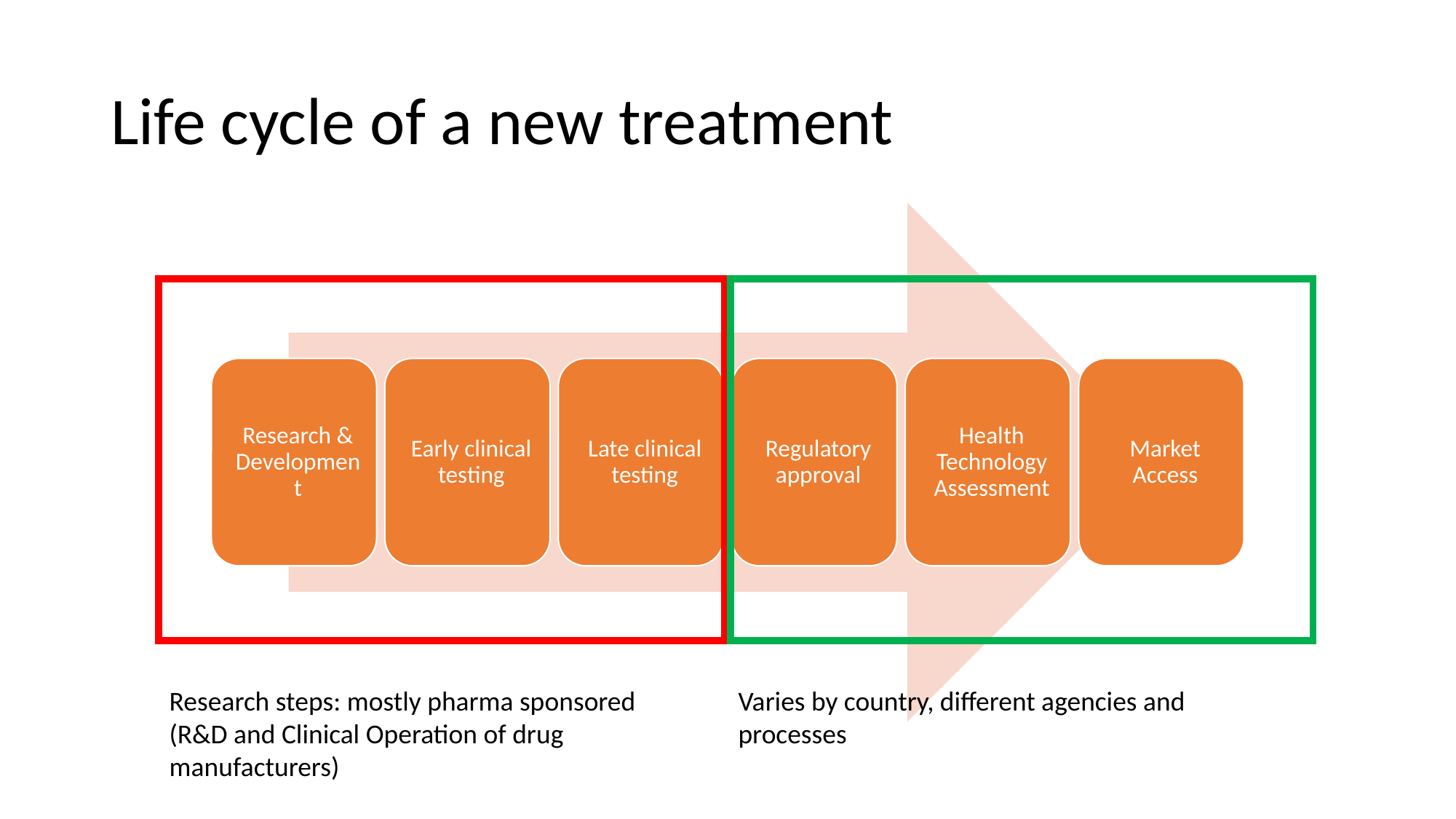

# Life cycle of a new treatment
Research & Development
Early clinical testing
Late clinical testing
Regulatory approval
Health Technology Assessment
Market Access

Research steps: mostly pharma sponsored
(R&D and Clinical Operation of drug manufacturers)
Varies by country, different agencies and processes